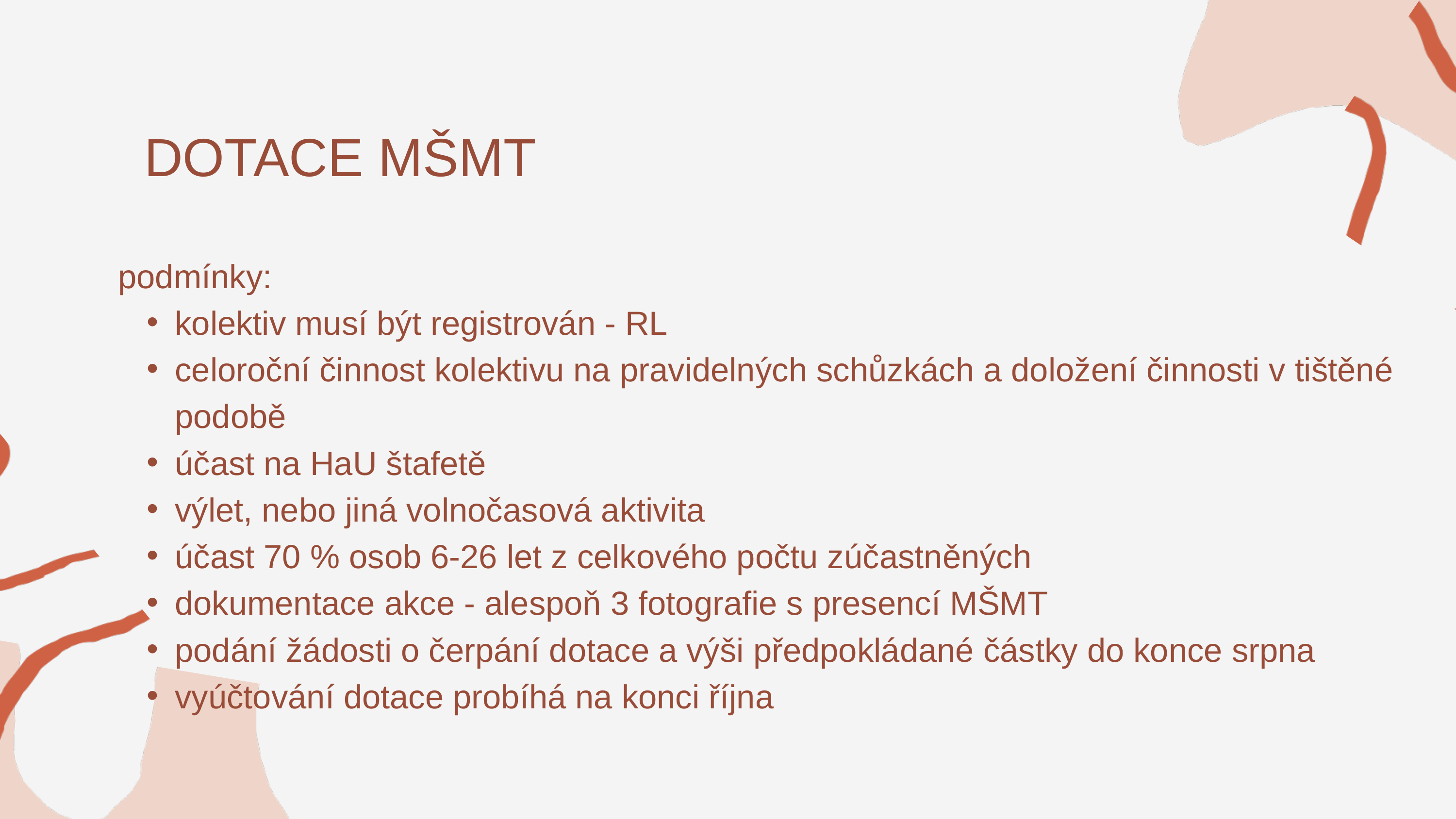

DOTACE MŠMT
podmínky:
kolektiv musí být registrován - RL
celoroční činnost kolektivu na pravidelných schůzkách a doložení činnosti v tištěné podobě
účast na HaU štafetě
výlet, nebo jiná volnočasová aktivita
účast 70 % osob 6-26 let z celkového počtu zúčastněných
dokumentace akce - alespoň 3 fotografie s presencí MŠMT
podání žádosti o čerpání dotace a výši předpokládané částky do konce srpna
vyúčtování dotace probíhá na konci října